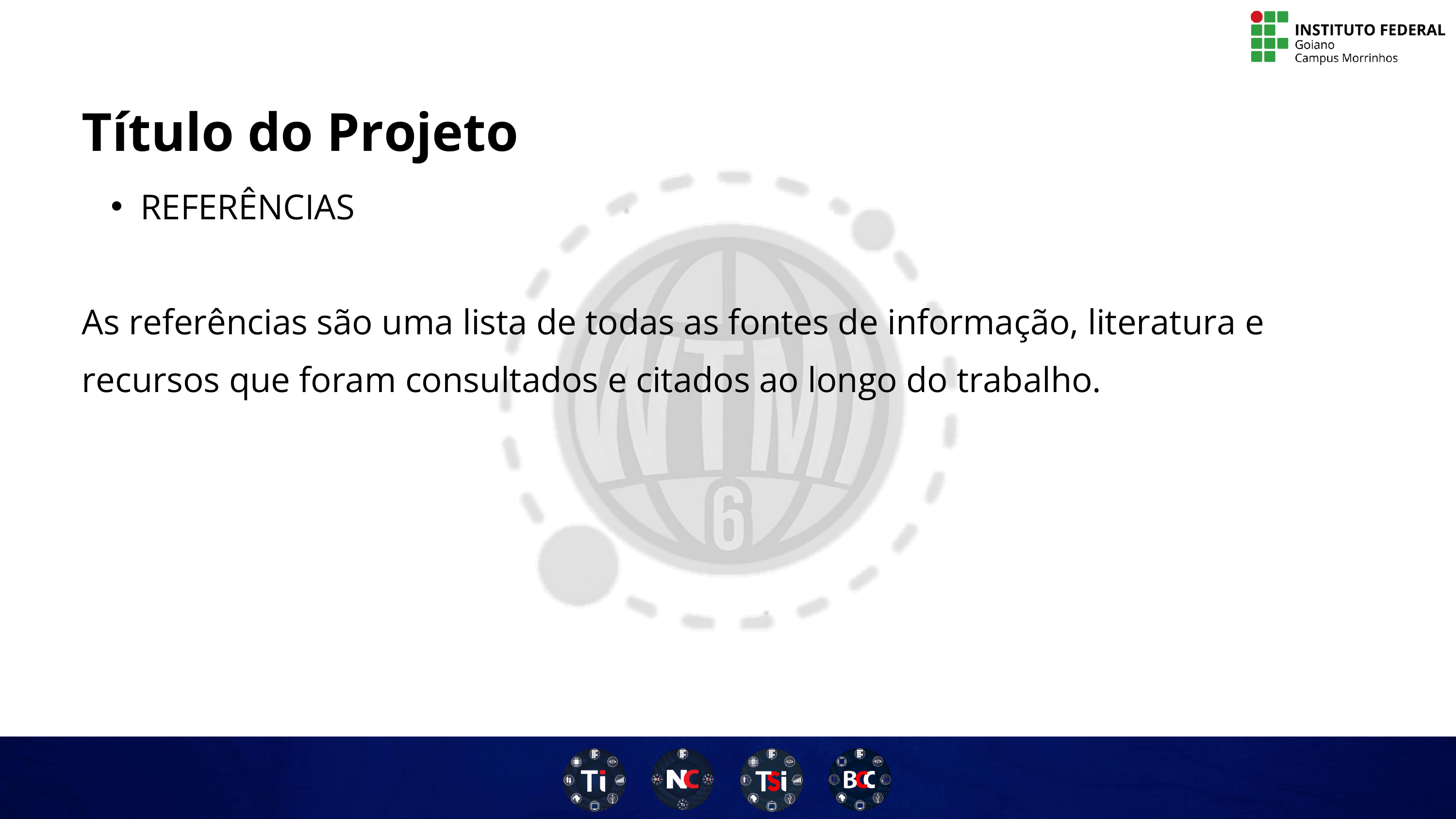

Título do Projeto
REFERÊNCIAS

As referências são uma lista de todas as fontes de informação, literatura e recursos que foram consultados e citados ao longo do trabalho.